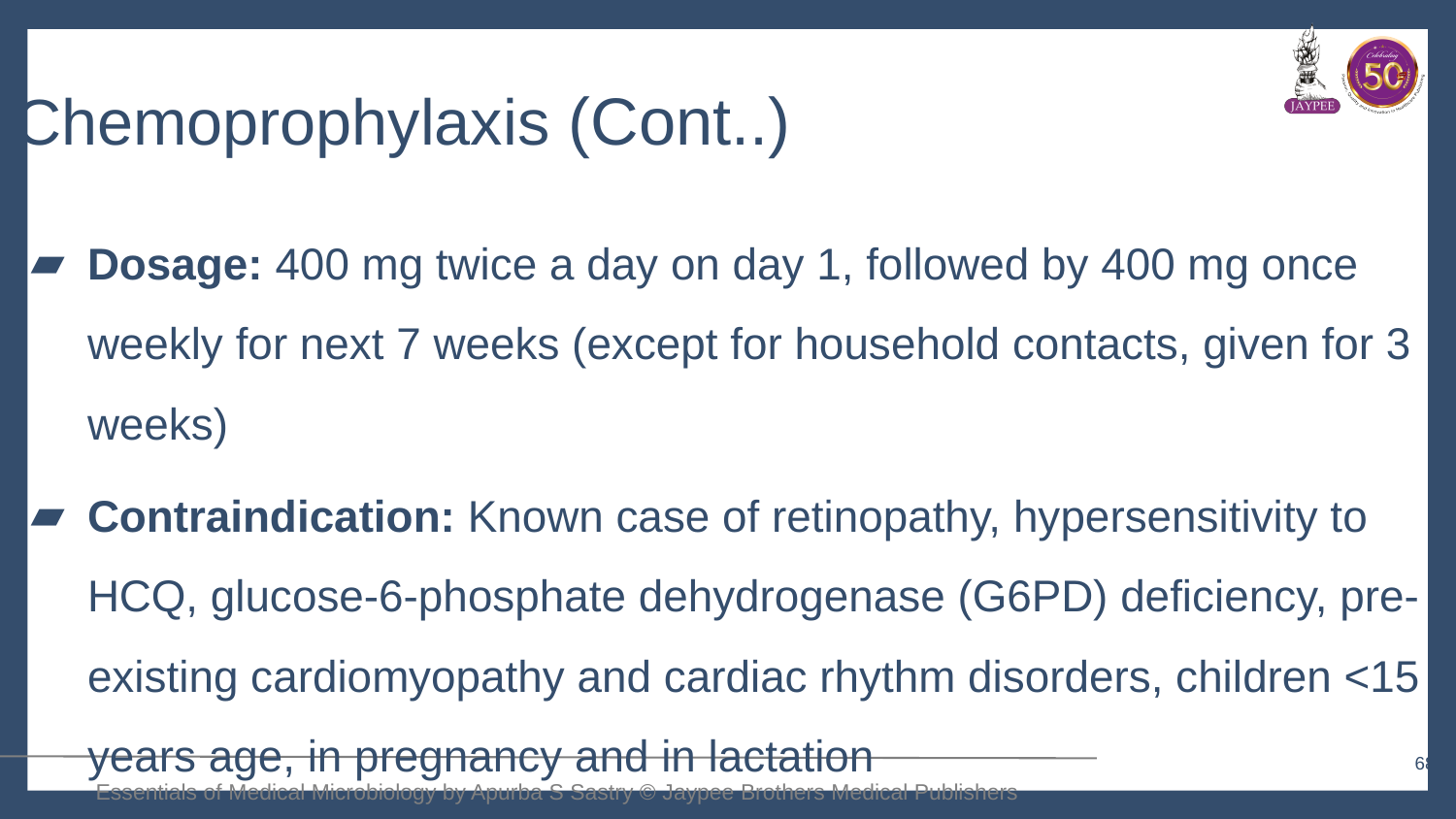

# Chemoprophylaxis (Cont..)
Dosage: 400 mg twice a day on day 1, followed by 400 mg once weekly for next 7 weeks (except for household contacts, given for 3 weeks)
Contraindication: Known case of retinopathy, hypersensitivity to HCQ, glucose-6-phosphate dehydrogenase (G6PD) deficiency, pre-existing cardiomyopathy and cardiac rhythm disorders, children <15 years age, in pregnancy and in lactation
68